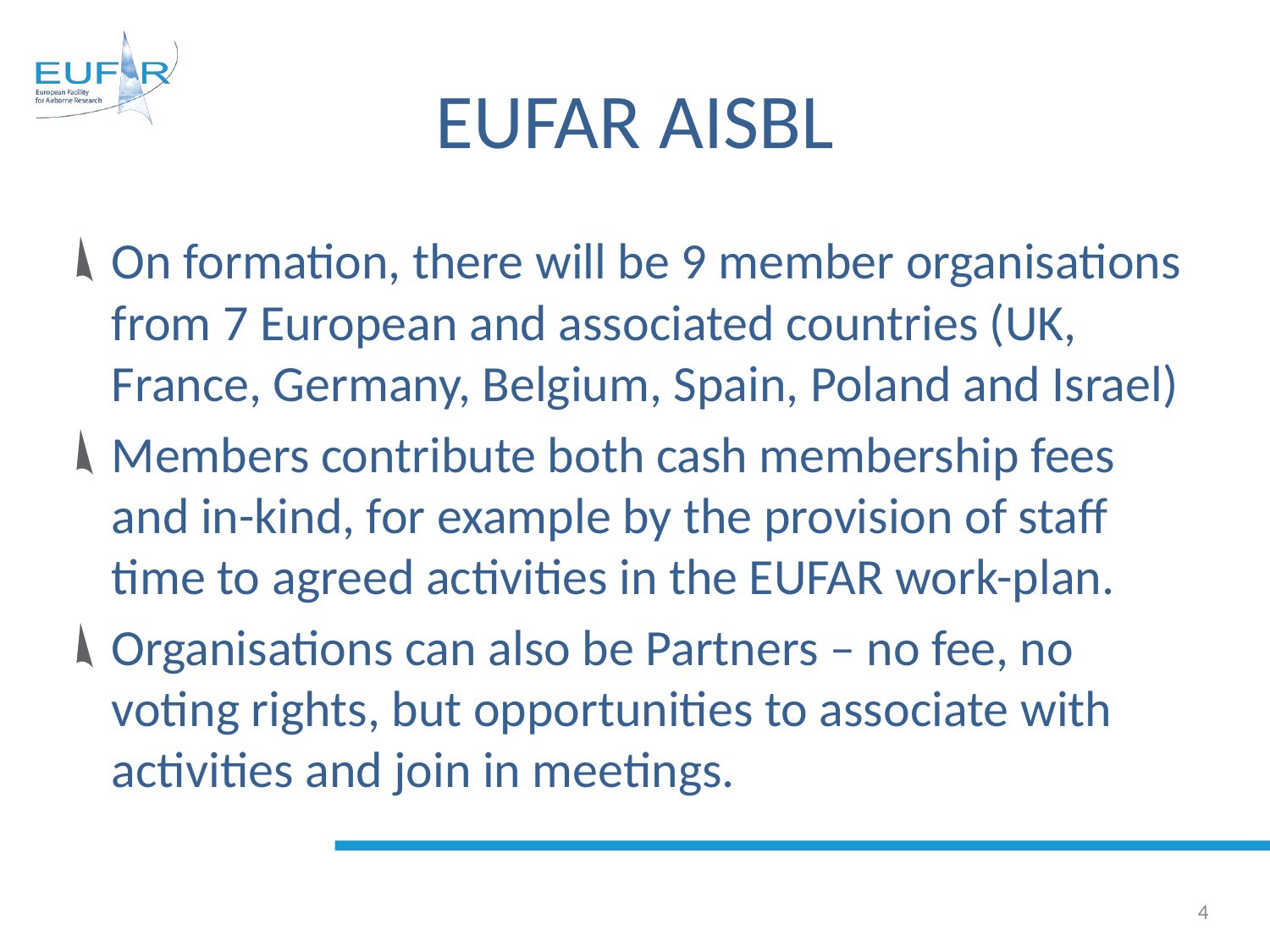

# EUFAR AISBL
On formation, there will be 9 member organisations from 7 European and associated countries (UK, France, Germany, Belgium, Spain, Poland and Israel)
Members contribute both cash membership fees and in-kind, for example by the provision of staff time to agreed activities in the EUFAR work-plan.
Organisations can also be Partners – no fee, no voting rights, but opportunities to associate with activities and join in meetings.